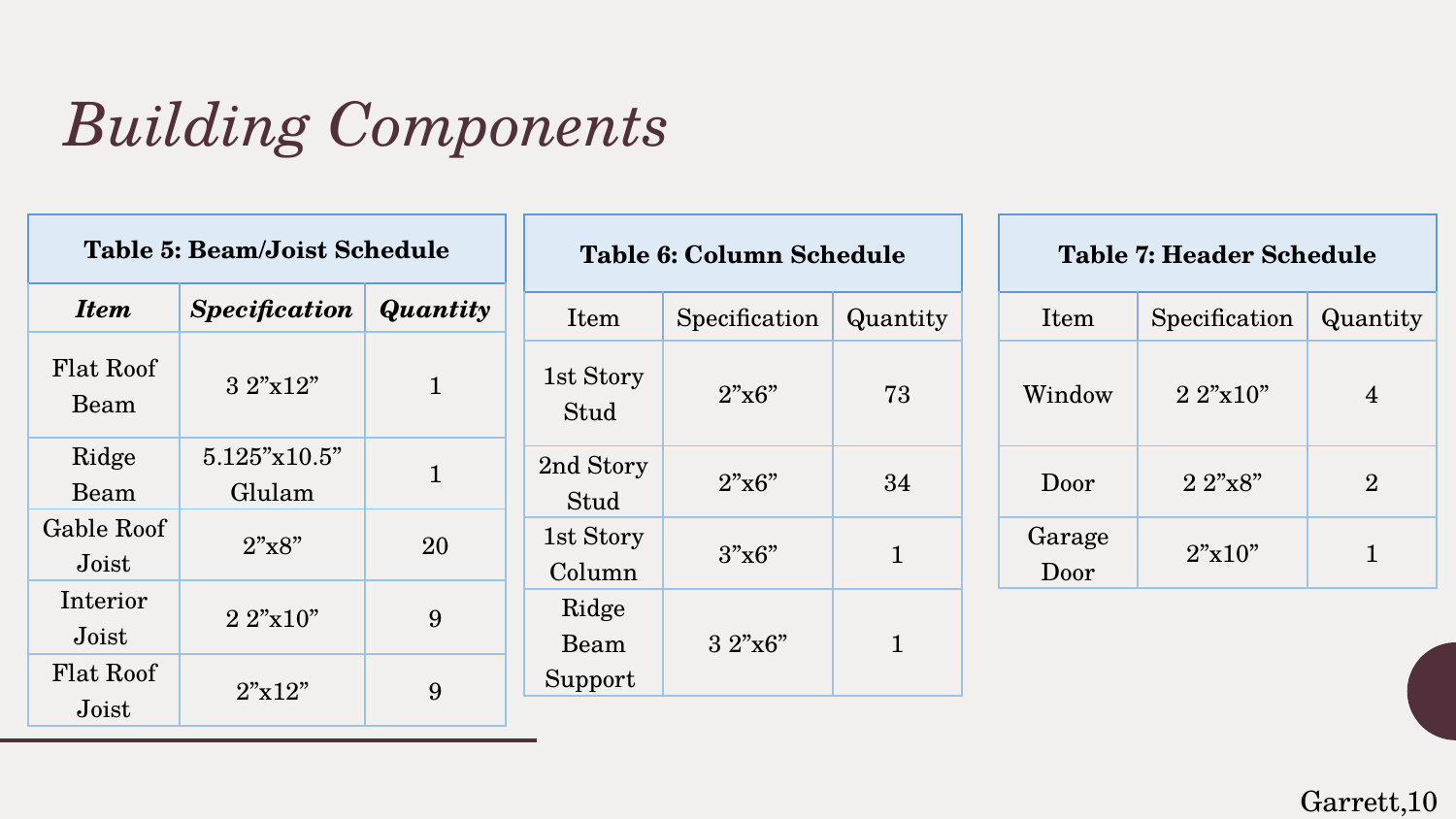

# Building Components
| Table 5: Beam/Joist Schedule |  |  |
| --- | --- | --- |
| Item | Specification | Quantity |
| Flat Roof Beam | 3 2”x12” | 1 |
| Ridge Beam | 5.125”x10.5” Glulam | 1 |
| Gable Roof Joist | 2”x8” | 20 |
| Interior Joist | 2 2”x10” | 9 |
| Flat Roof Joist | 2”x12” | 9 |
| Table 6: Column Schedule |  |  |
| --- | --- | --- |
| Item | Specification | Quantity |
| 1st Story Stud | 2”x6” | 73 |
| 2nd Story Stud | 2”x6” | 34 |
| 1st Story Column | 3”x6” | 1 |
| Ridge Beam Support | 3 2”x6” | 1 |
| Table 7: Header Schedule |  |  |
| --- | --- | --- |
| Item | Specification | Quantity |
| Window | 2 2”x10” | 4 |
| Door | 2 2”x8” | 2 |
| Garage Door | 2”x10” | 1 |
Garrett,10